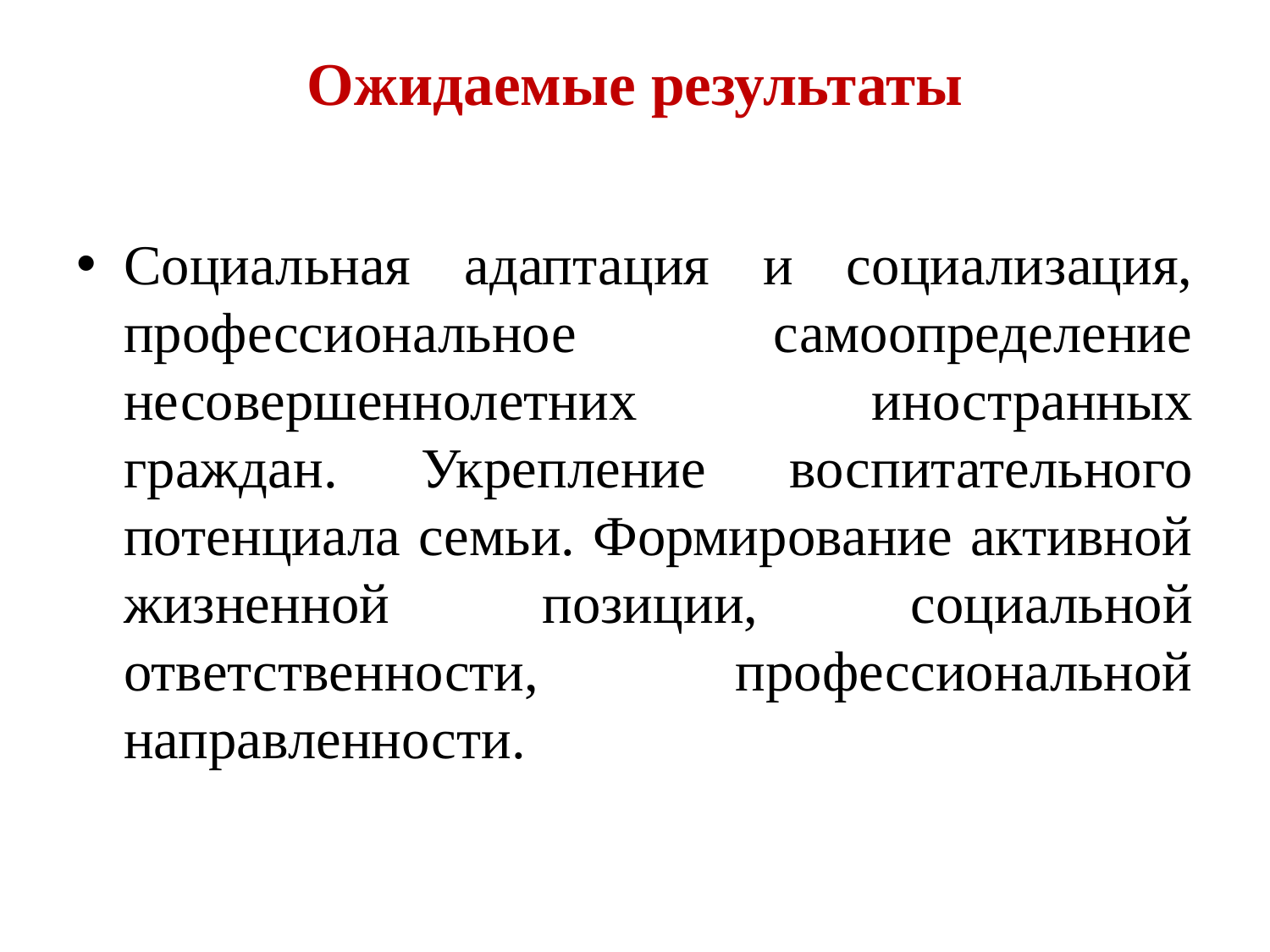

# Ожидаемые результаты
Социальная адаптация и социализация, профессиональное самоопределение несовершеннолетних иностранных граждан. Укрепление воспитательного потенциала семьи. Формирование активной жизненной позиции, социальной ответственности, профессиональной направленности.